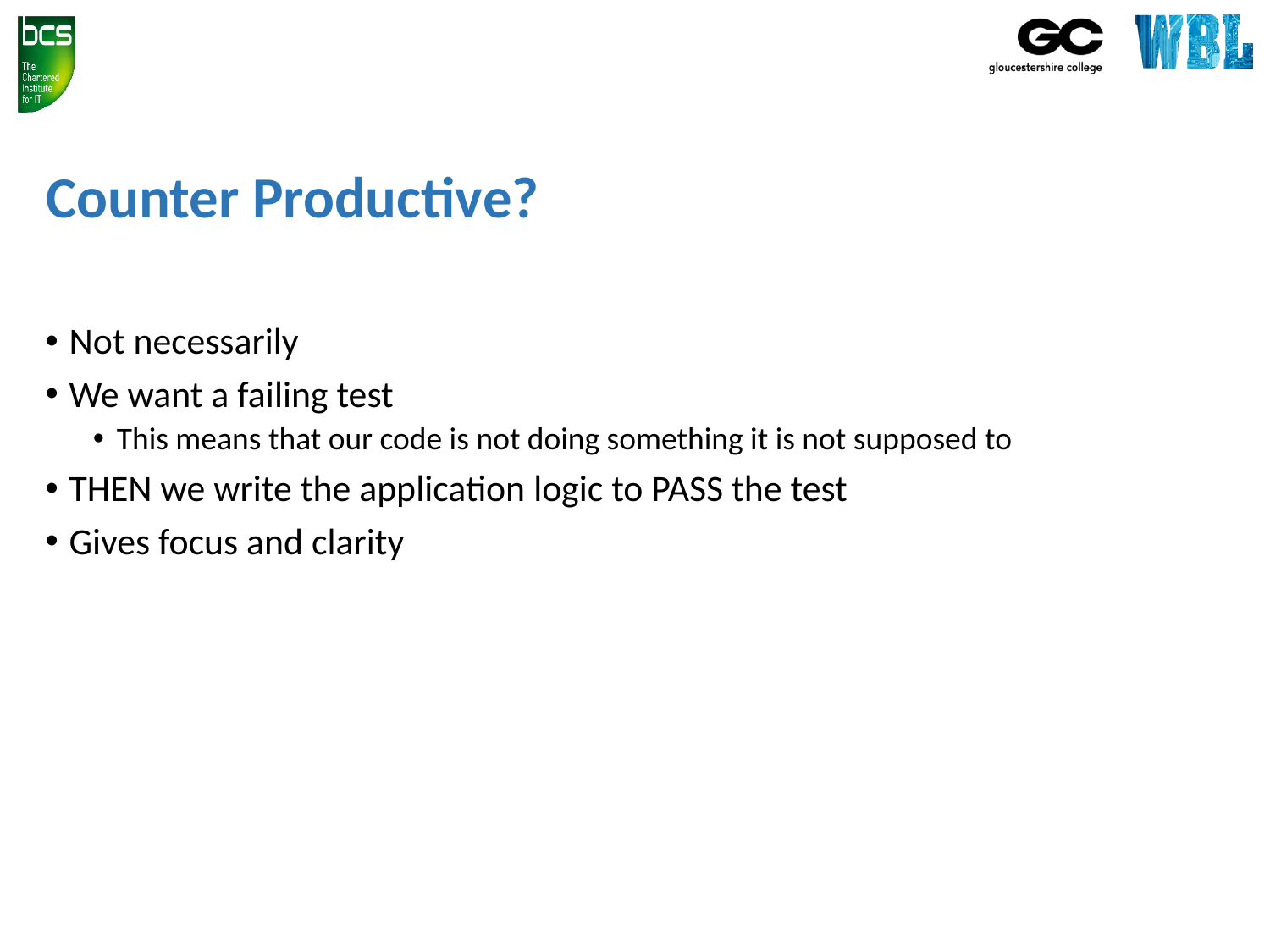

# Counter Productive?
Not necessarily
We want a failing test
This means that our code is not doing something it is not supposed to
THEN we write the application logic to PASS the test
Gives focus and clarity